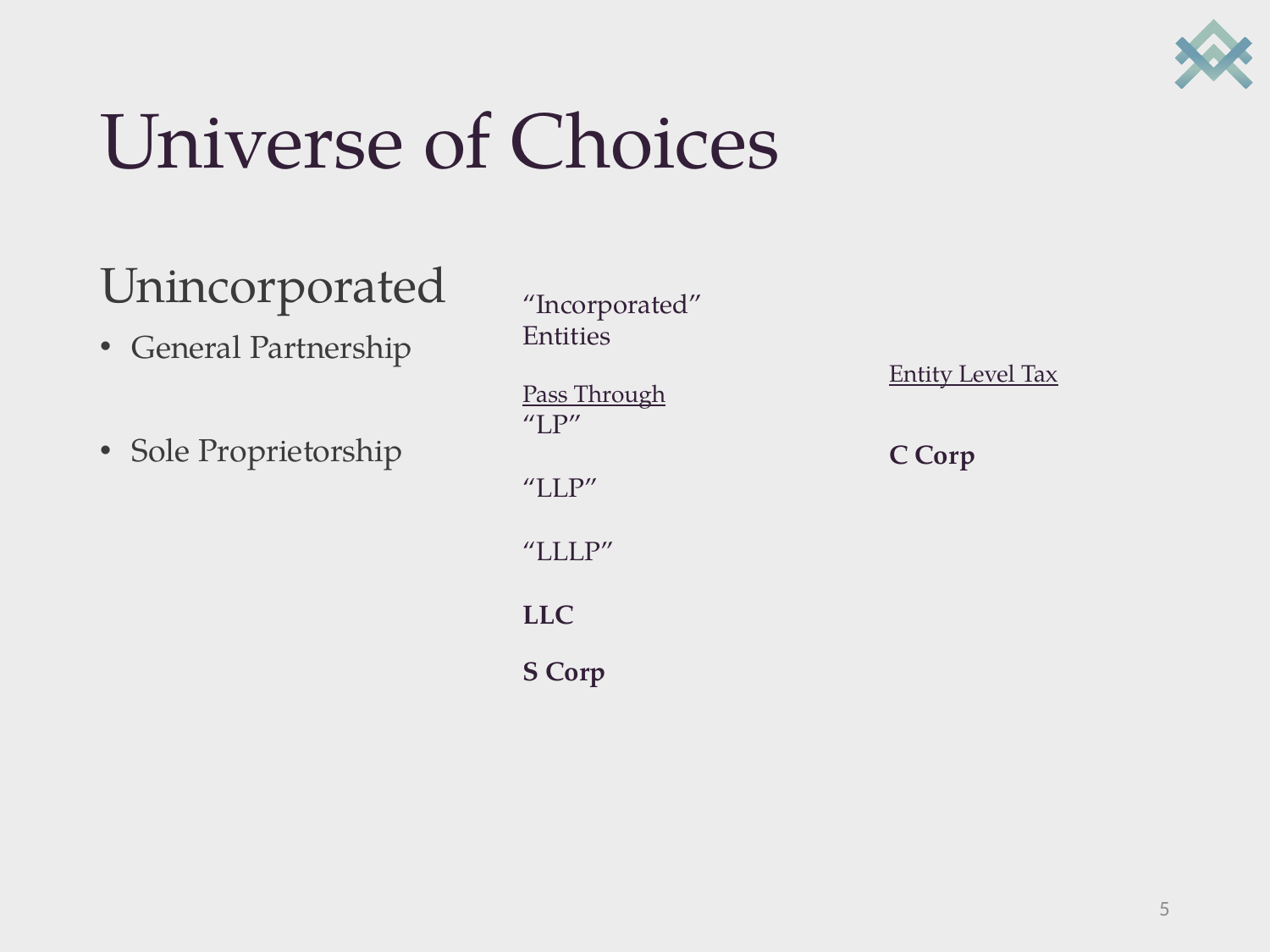

# Universe of Choices
Unincorporated
General Partnership

Sole Proprietorship

“Incorporated”                     Entities

Pass Through
“LP”

“LLP”

“LLLP”

LLC

S Corp

Entity Level Tax

C Corp
5